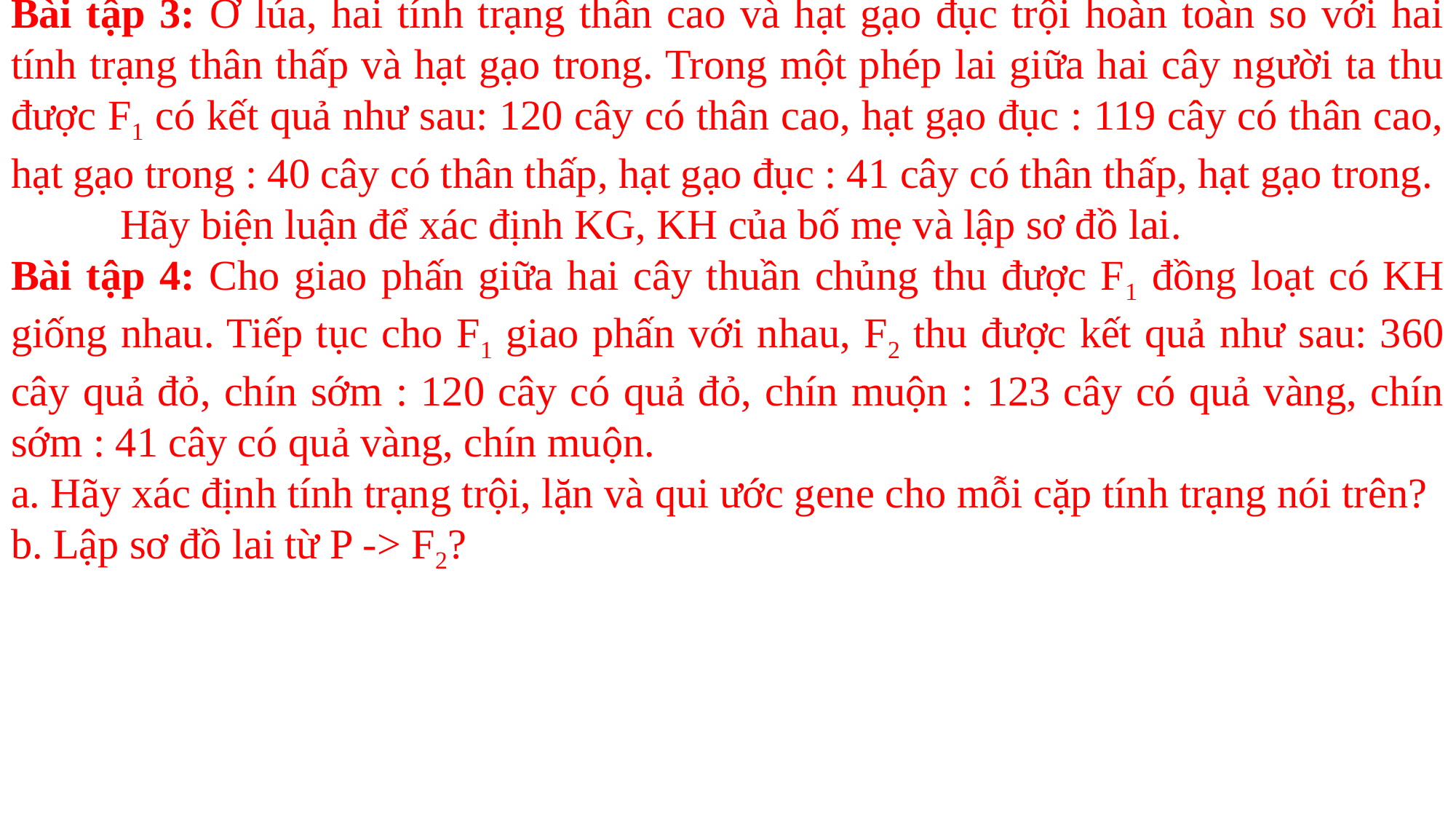

Bài tập 3: Ở lúa, hai tính trạng thân cao và hạt gạo đục trội hoàn toàn so với hai tính trạng thân thấp và hạt gạo trong. Trong một phép lai giữa hai cây người ta thu được F1 có kết quả như sau: 120 cây có thân cao, hạt gạo đục : 119 cây có thân cao, hạt gạo trong : 40 cây có thân thấp, hạt gạo đục : 41 cây có thân thấp, hạt gạo trong.
	Hãy biện luận để xác định KG, KH của bố mẹ và lập sơ đồ lai.
Bài tập 4: Cho giao phấn giữa hai cây thuần chủng thu được F1 đồng loạt có KH giống nhau. Tiếp tục cho F1 giao phấn với nhau, F2 thu được kết quả như sau: 360 cây quả đỏ, chín sớm : 120 cây có quả đỏ, chín muộn : 123 cây có quả vàng, chín sớm : 41 cây có quả vàng, chín muộn.
a. Hãy xác định tính trạng trội, lặn và qui ước gene cho mỗi cặp tính trạng nói trên?
b. Lập sơ đồ lai từ P -> F2?